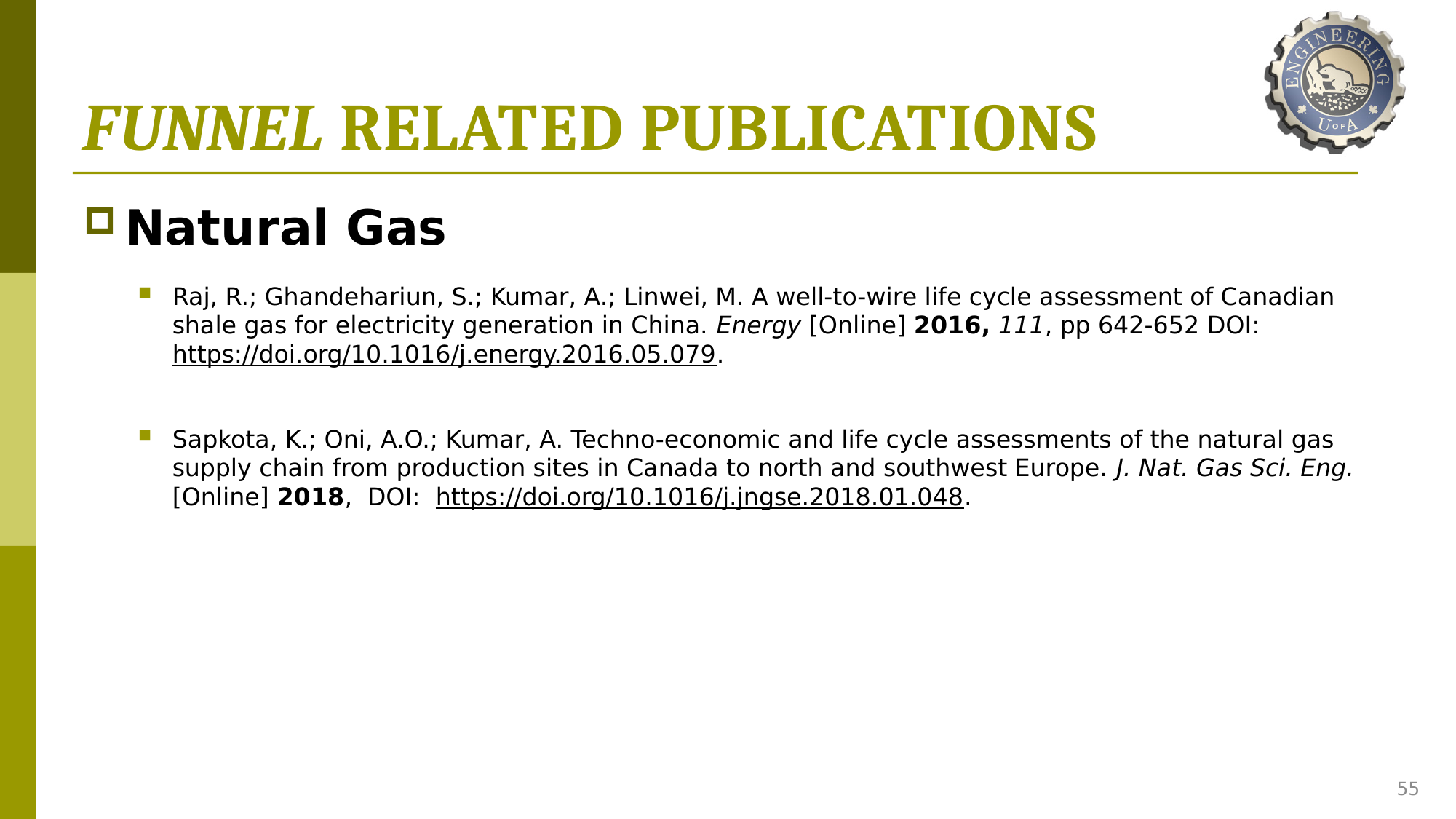

# FUNNEL RELATED PUBLICATIONS
Natural Gas

Raj, R.; Ghandehariun, S.; Kumar, A.; Linwei, M. A well-to-wire life cycle assessment of Canadian shale gas for electricity generation in China. Energy [Online] 2016, 111, pp 642-652 DOI:  https://doi.org/10.1016/j.energy.2016.05.079.

Sapkota, K.; Oni, A.O.; Kumar, A. Techno-economic and life cycle assessments of the natural gas supply chain from production sites in Canada to north and southwest Europe. J. Nat. Gas Sci. Eng. [Online] 2018,  DOI:  https://doi.org/10.1016/j.jngse.2018.01.048.
55